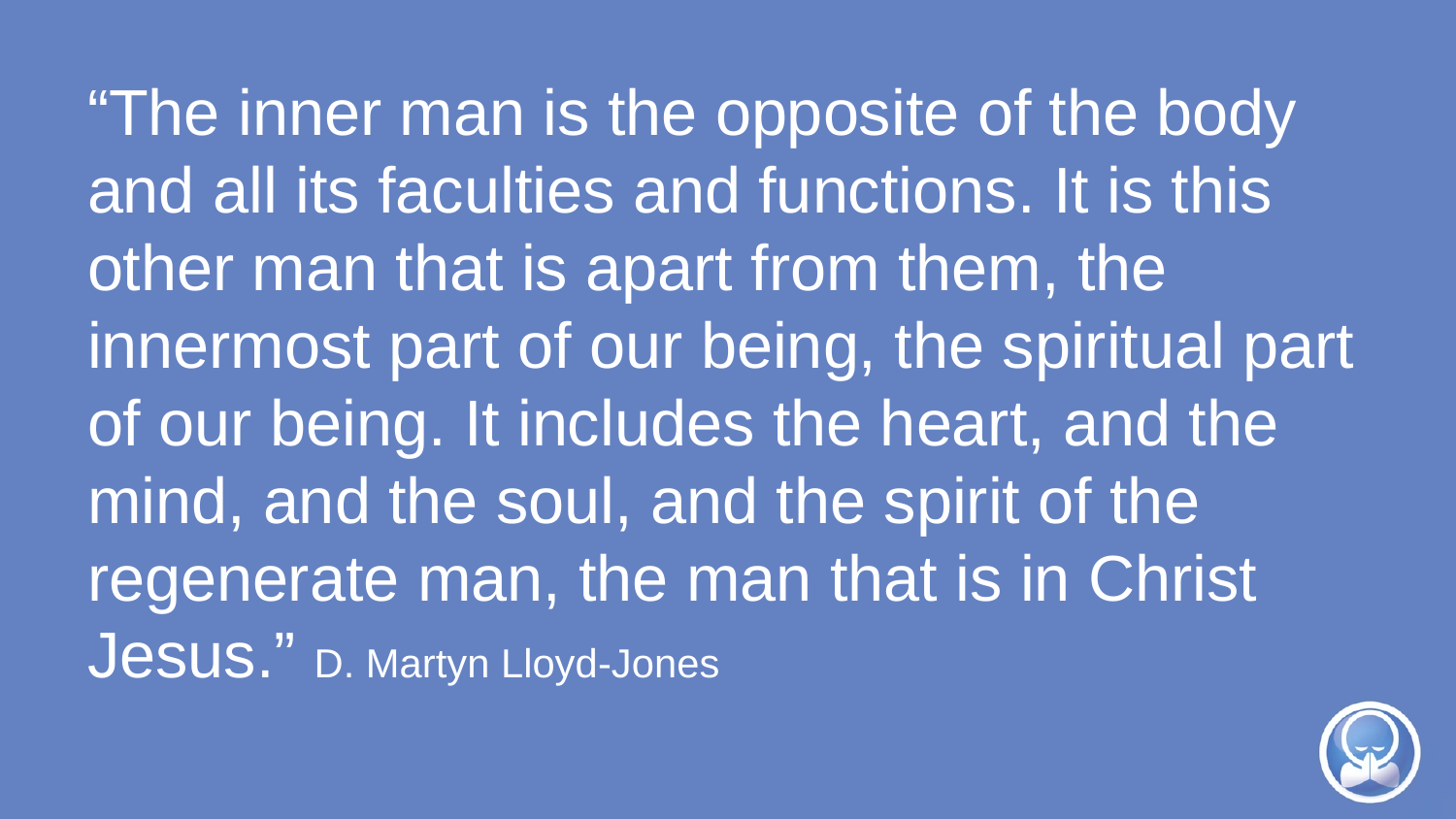

“The inner man is the opposite of the body and all its faculties and functions. It is this other man that is apart from them, the innermost part of our being, the spiritual part of our being. It includes the heart, and the mind, and the soul, and the spirit of the regenerate man, the man that is in Christ Jesus.” D. Martyn Lloyd-Jones